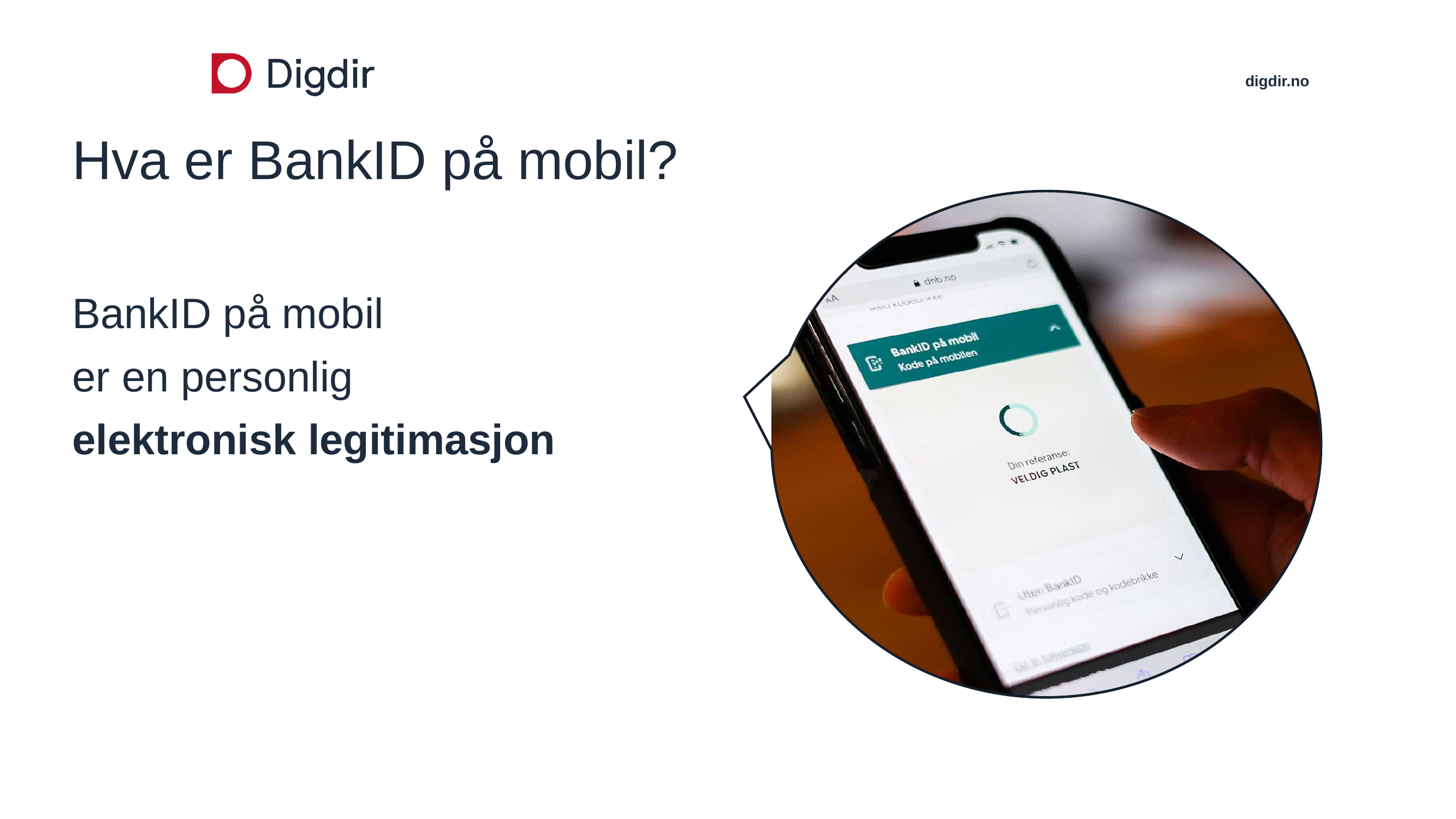

# Hva er BankID på mobil?

BankID på mobil
er en personlig
elektronisk legitimasjon